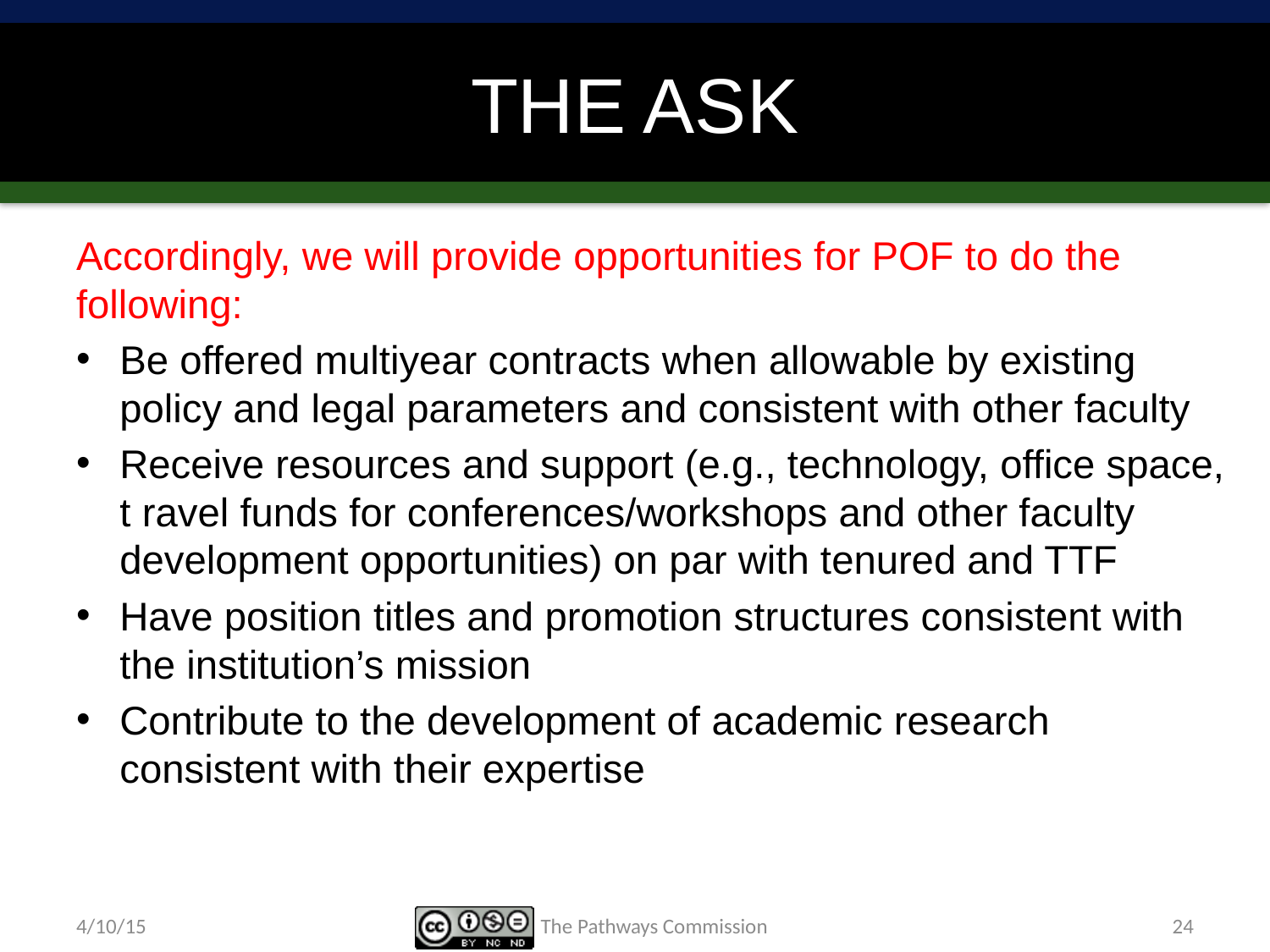

# THE ASK
Accordingly, we will provide opportunities for POF to do the following:
Be offered multiyear contracts when allowable by existing policy and legal parameters and consistent with other faculty
Receive resources and support (e.g., technology, office space, t ravel funds for conferences/workshops and other faculty development opportunities) on par with tenured and TTF
Have position titles and promotion structures consistent with the institution’s mission
Contribute to the development of academic research consistent with their expertise
4/10/15
The Pathways Commission
24